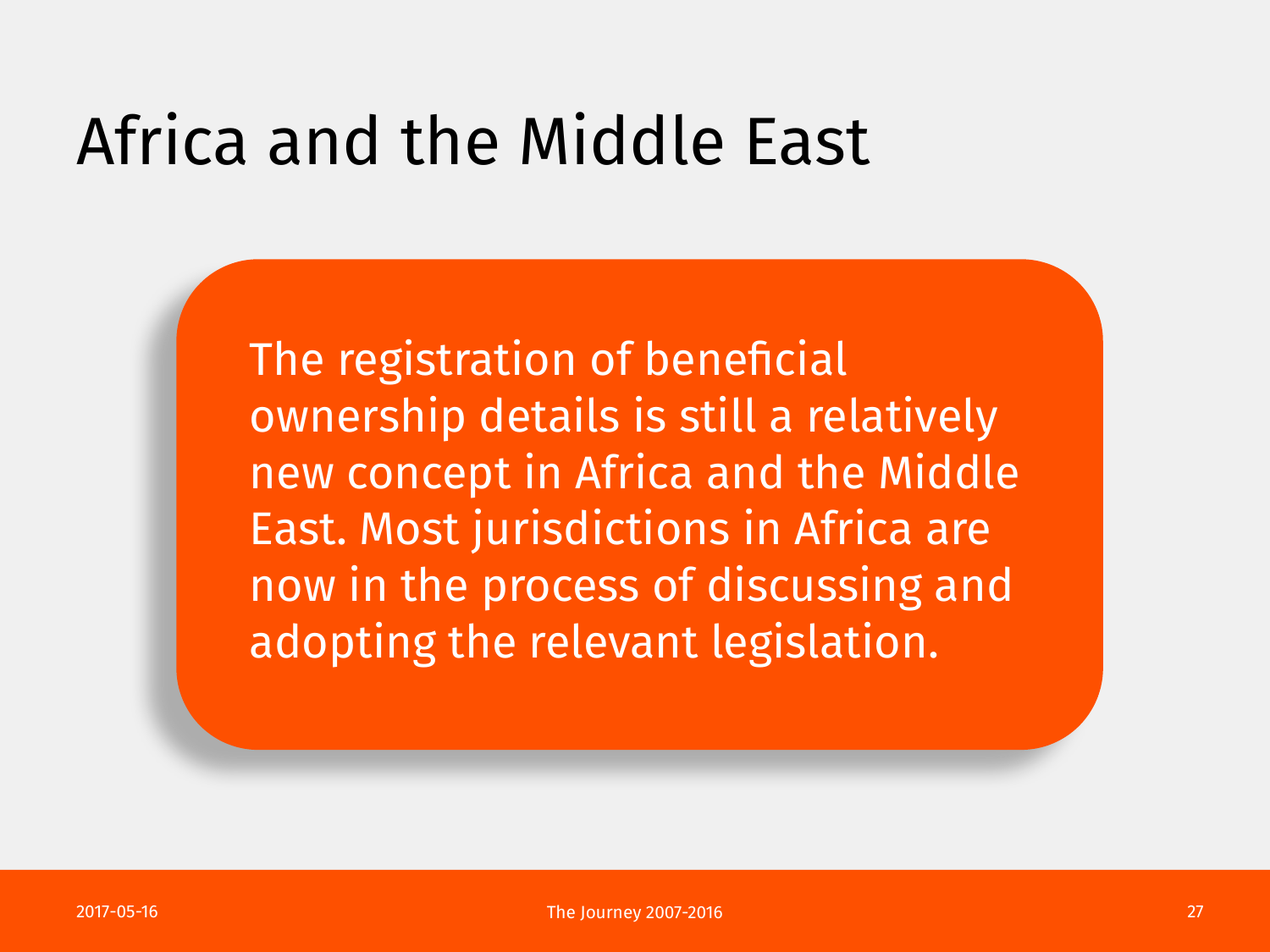

# Africa and the Middle East

The registration of beneficial ownership details is still a relatively new concept in Africa and the Middle East. Most jurisdictions in Africa are now in the process of discussing and adopting the relevant legislation.
2017-05-16
27